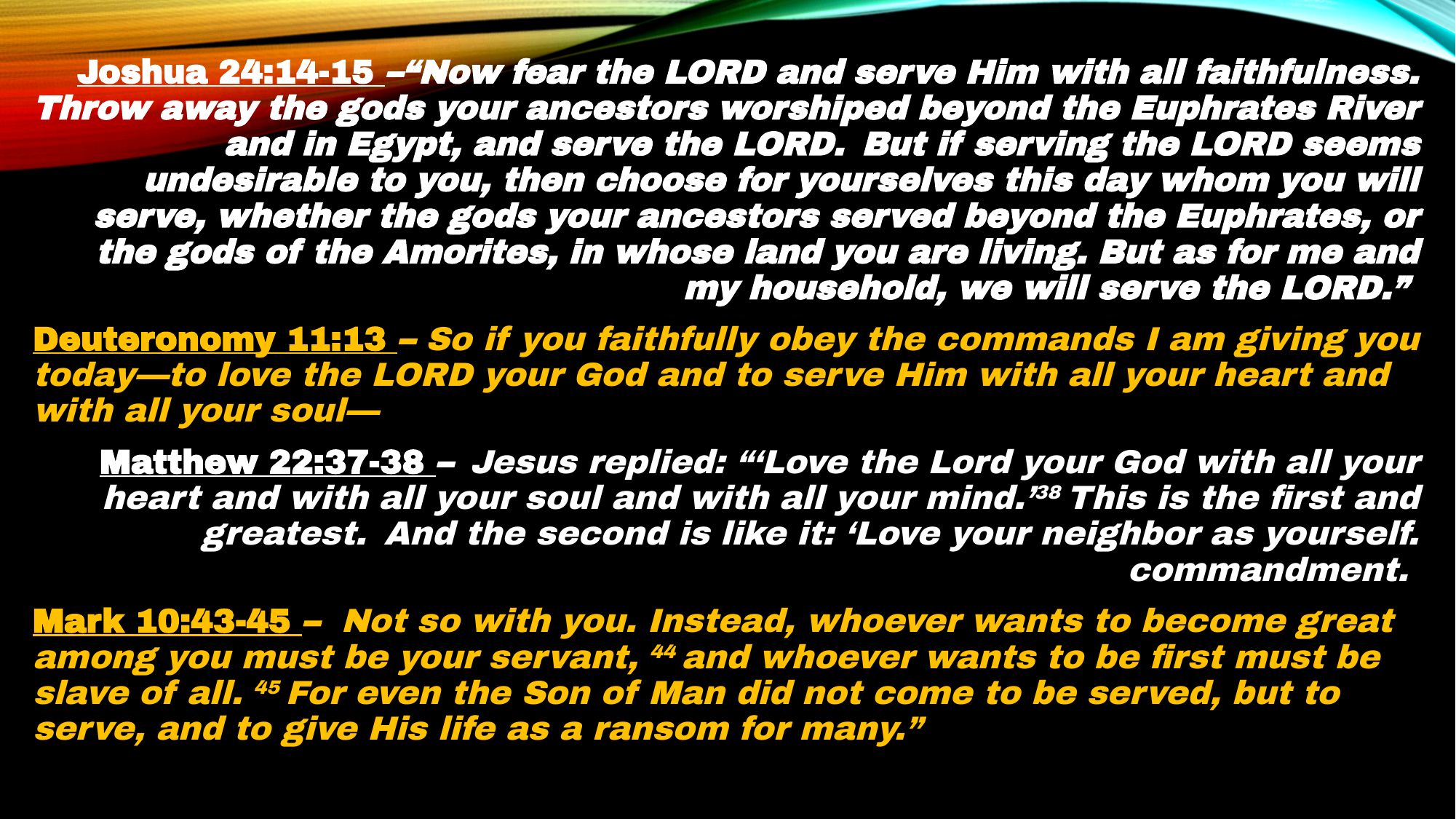

Joshua 24:14-15 –“Now fear the Lord and serve Him with all faithfulness. Throw away the gods your ancestors worshiped beyond the Euphrates River and in Egypt, and serve the Lord.  But if serving the Lord seems undesirable to you, then choose for yourselves this day whom you will serve, whether the gods your ancestors served beyond the Euphrates, or the gods of the Amorites, in whose land you are living. But as for me and my household, we will serve the Lord.”
Deuteronomy 11:13 – So if you faithfully obey the commands I am giving you today—to love the Lord your God and to serve Him with all your heart and with all your soul—
Matthew 22:37-38 –  Jesus replied: “‘Love the Lord your God with all your heart and with all your soul and with all your mind.’38 This is the first and greatest.  And the second is like it: ‘Love your neighbor as yourself. commandment.
Mark 10:43-45 –  Not so with you. Instead, whoever wants to become great among you must be your servant, 44 and whoever wants to be first must be slave of all. 45 For even the Son of Man did not come to be served, but to serve, and to give His life as a ransom for many.”